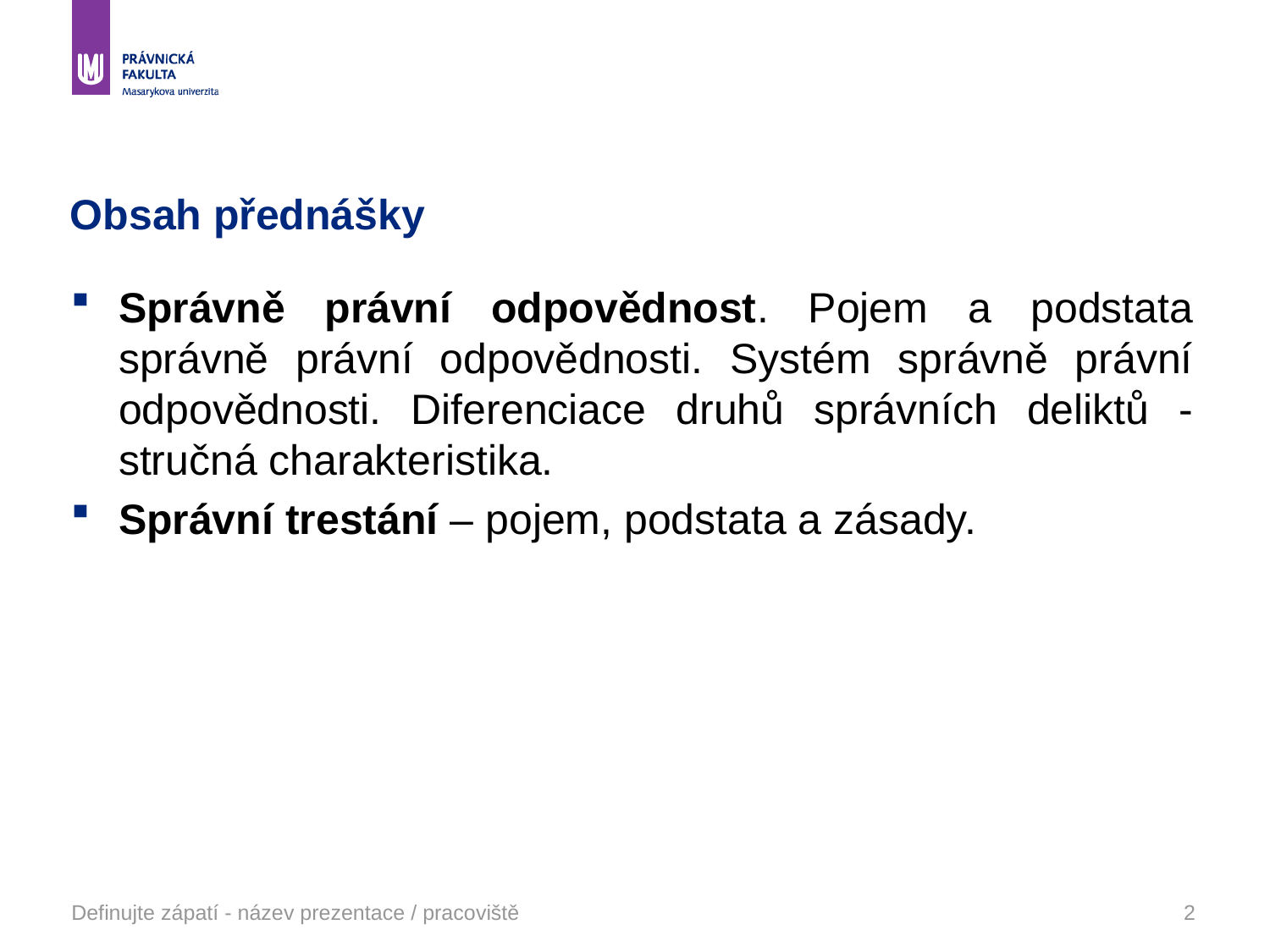

# Obsah přednášky
Správně právní odpovědnost. Pojem a podstata správně právní odpovědnosti. Systém správně právní odpovědnosti. Diferenciace druhů správních deliktů - stručná charakteristika.
Správní trestání – pojem, podstata a zásady.

Definujte zápatí - název prezentace / pracoviště
2